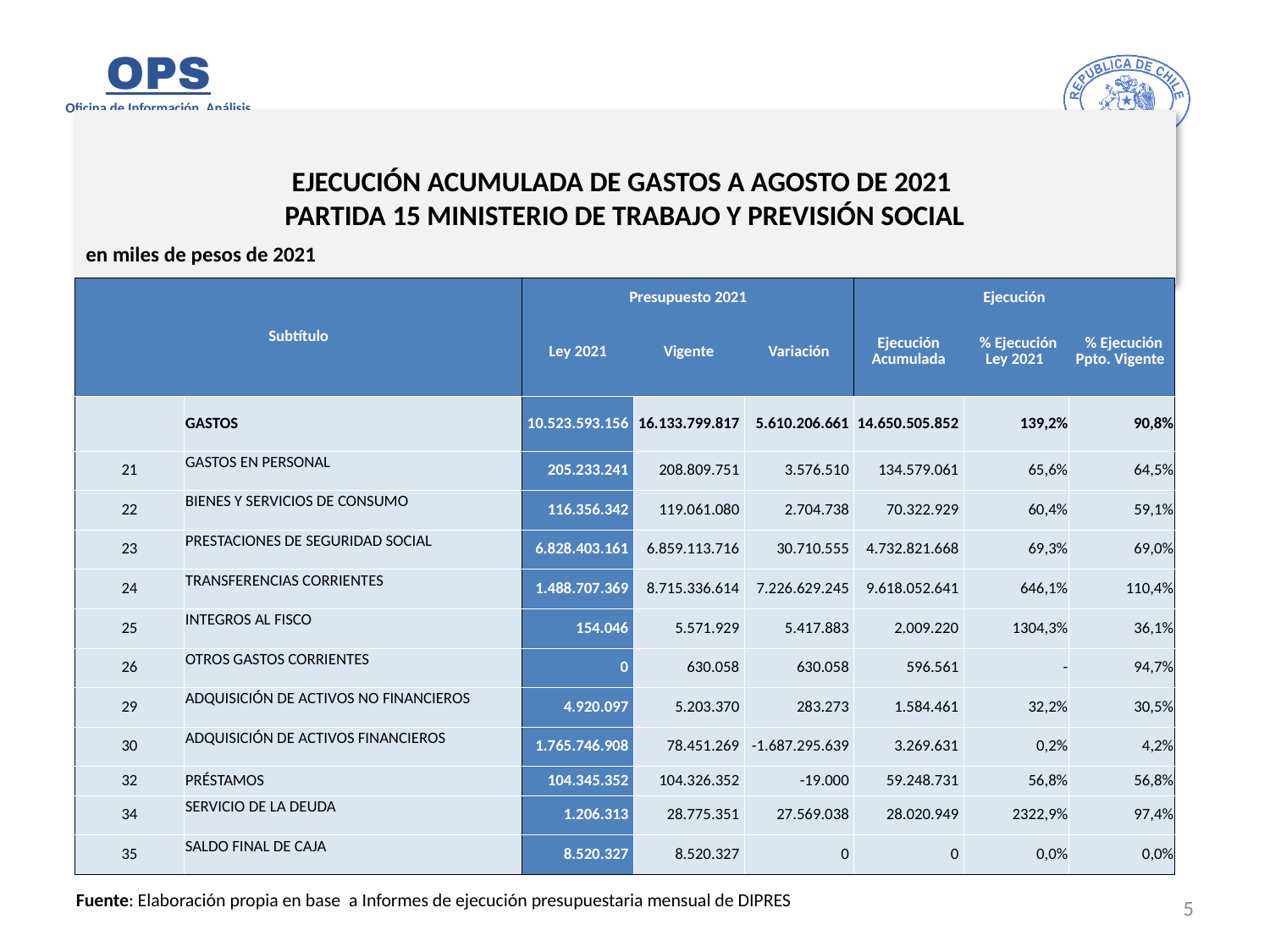

# EJECUCIÓN ACUMULADA DE GASTOS A AGOSTO DE 2021 PARTIDA 15 MINISTERIO DE TRABAJO Y PREVISIÓN SOCIAL
en miles de pesos de 2021
| Subtítulo |  | Presupuesto 2021 |  |  | Ejecución |  |  |
| --- | --- | --- | --- | --- | --- | --- | --- |
|  |  | Ley 2021 | Vigente | Variación | Ejecución Acumulada | % Ejecución Ley 2021 | % Ejecución Ppto. Vigente |
|  | GASTOS | 10.523.593.156 | 16.133.799.817 | 5.610.206.661 | 14.650.505.852 | 139,2% | 90,8% |
| 21 | GASTOS EN PERSONAL | 205.233.241 | 208.809.751 | 3.576.510 | 134.579.061 | 65,6% | 64,5% |
| 22 | BIENES Y SERVICIOS DE CONSUMO | 116.356.342 | 119.061.080 | 2.704.738 | 70.322.929 | 60,4% | 59,1% |
| 23 | PRESTACIONES DE SEGURIDAD SOCIAL | 6.828.403.161 | 6.859.113.716 | 30.710.555 | 4.732.821.668 | 69,3% | 69,0% |
| 24 | TRANSFERENCIAS CORRIENTES | 1.488.707.369 | 8.715.336.614 | 7.226.629.245 | 9.618.052.641 | 646,1% | 110,4% |
| 25 | INTEGROS AL FISCO | 154.046 | 5.571.929 | 5.417.883 | 2.009.220 | 1304,3% | 36,1% |
| 26 | OTROS GASTOS CORRIENTES | 0 | 630.058 | 630.058 | 596.561 | - | 94,7% |
| 29 | ADQUISICIÓN DE ACTIVOS NO FINANCIEROS | 4.920.097 | 5.203.370 | 283.273 | 1.584.461 | 32,2% | 30,5% |
| 30 | ADQUISICIÓN DE ACTIVOS FINANCIEROS | 1.765.746.908 | 78.451.269 | -1.687.295.639 | 3.269.631 | 0,2% | 4,2% |
| 32 | PRÉSTAMOS | 104.345.352 | 104.326.352 | -19.000 | 59.248.731 | 56,8% | 56,8% |
| 34 | SERVICIO DE LA DEUDA | 1.206.313 | 28.775.351 | 27.569.038 | 28.020.949 | 2322,9% | 97,4% |
| 35 | SALDO FINAL DE CAJA | 8.520.327 | 8.520.327 | 0 | 0 | 0,0% | 0,0% |
5